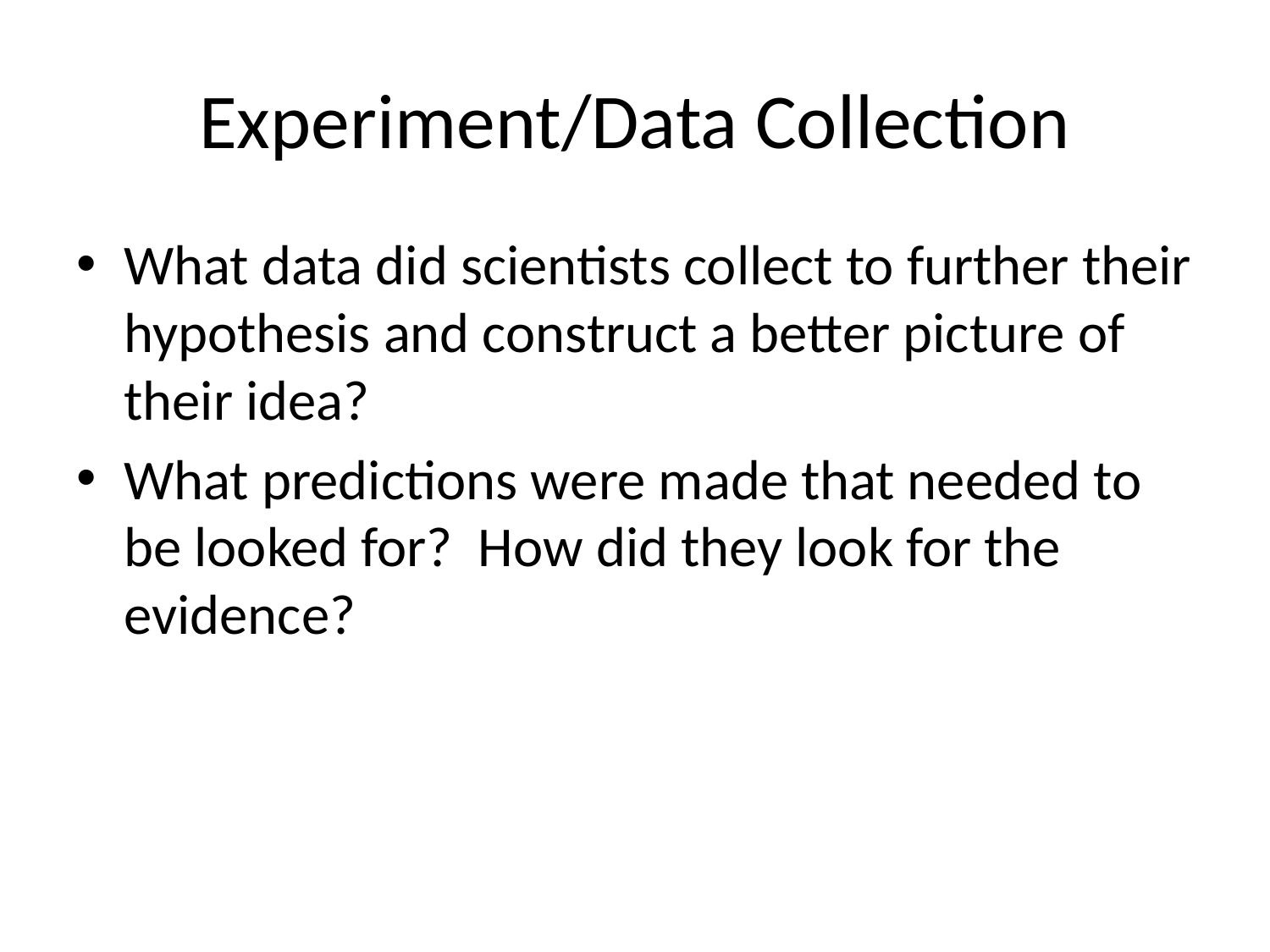

# Experiment/Data Collection
What data did scientists collect to further their hypothesis and construct a better picture of their idea?
What predictions were made that needed to be looked for?  How did they look for the evidence?